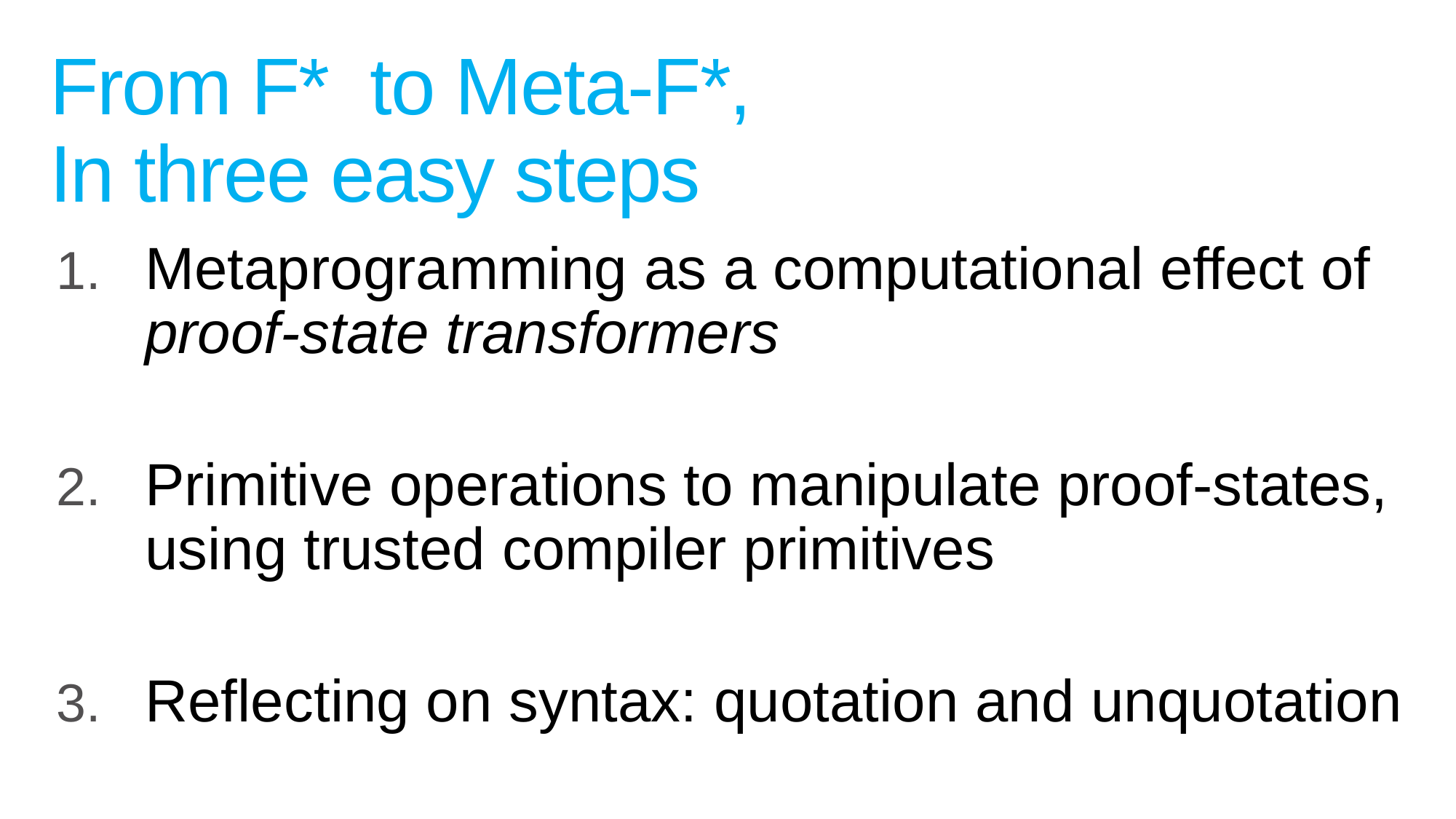

# From F*  to Meta-F*, In three easy steps
Metaprogramming as a computational effect of proof-state transformers

Primitive operations to manipulate proof-states, using trusted compiler primitives

Reflecting on syntax: quotation and unquotation